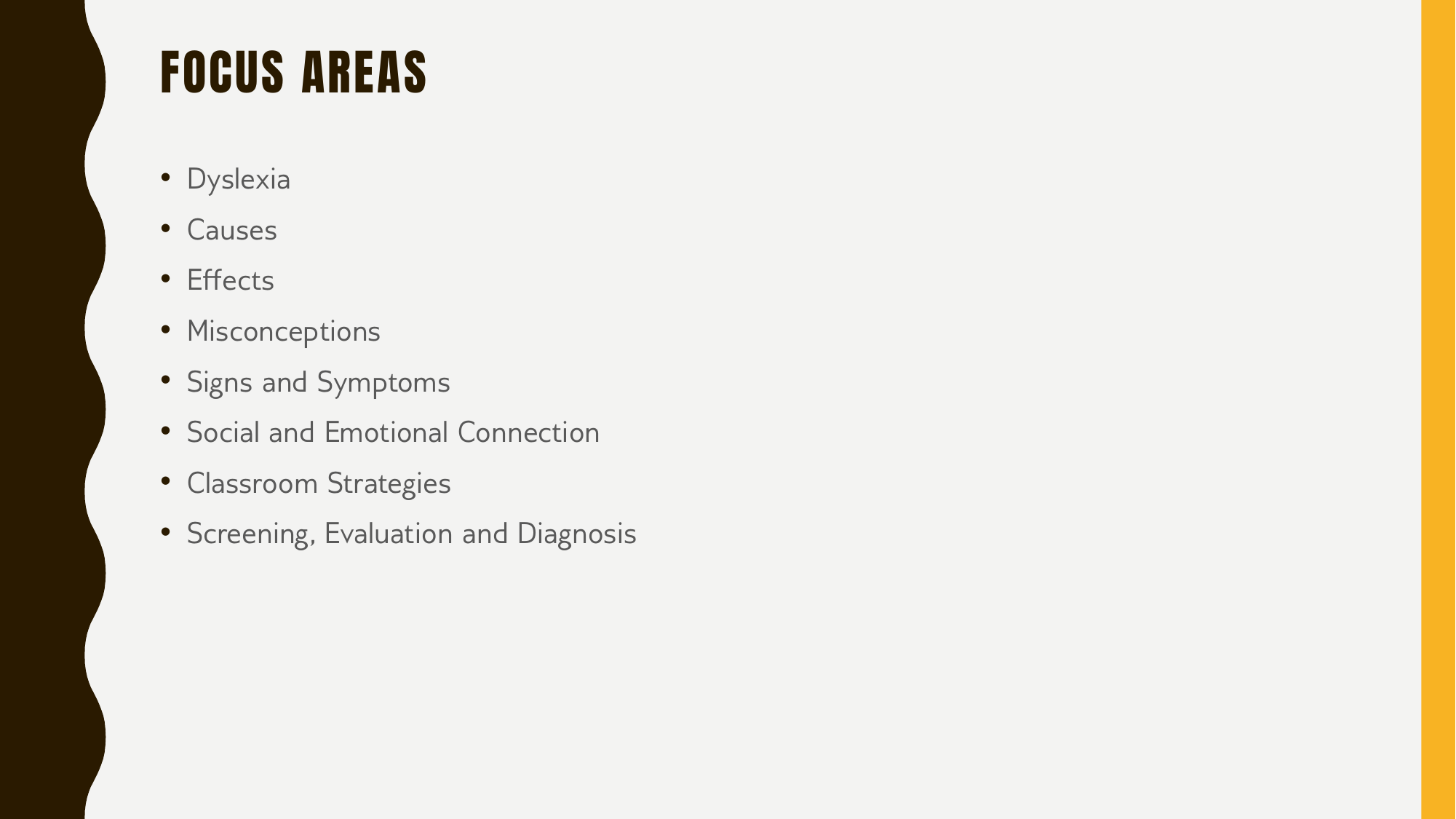

# Focus areas
Dyslexia
Causes
Effects
Misconceptions
Signs and Symptoms
Social and Emotional Connection
Classroom Strategies
Screening, Evaluation and Diagnosis